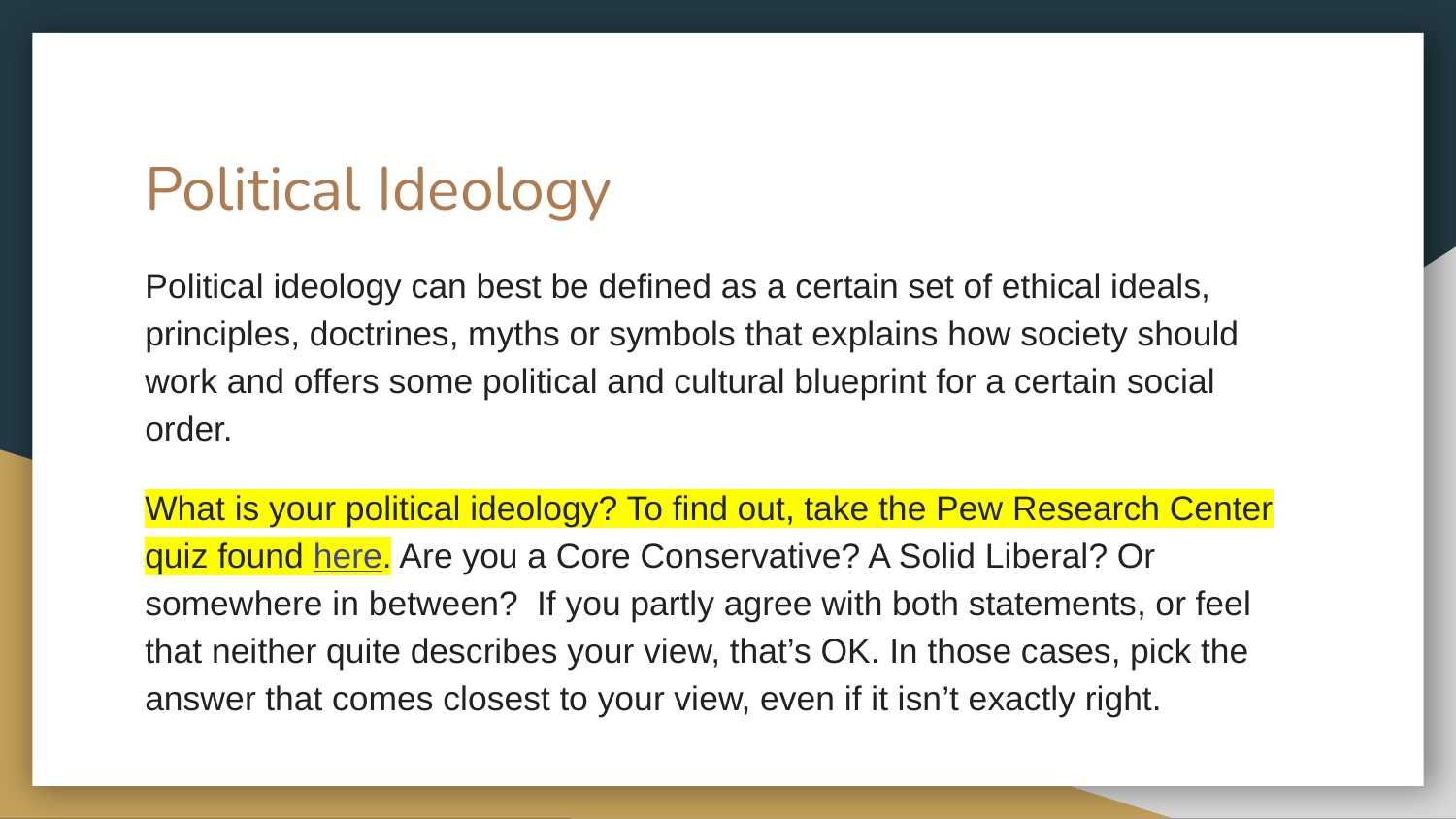

# Political Ideology
Political ideology can best be defined as a certain set of ethical ideals, principles, doctrines, myths or symbols that explains how society should work and offers some political and cultural blueprint for a certain social order.
What is your political ideology? To find out, take the Pew Research Center quiz found here. Are you a Core Conservative? A Solid Liberal? Or somewhere in between?  If you partly agree with both statements, or feel that neither quite describes your view, that’s OK. In those cases, pick the answer that comes closest to your view, even if it isn’t exactly right.